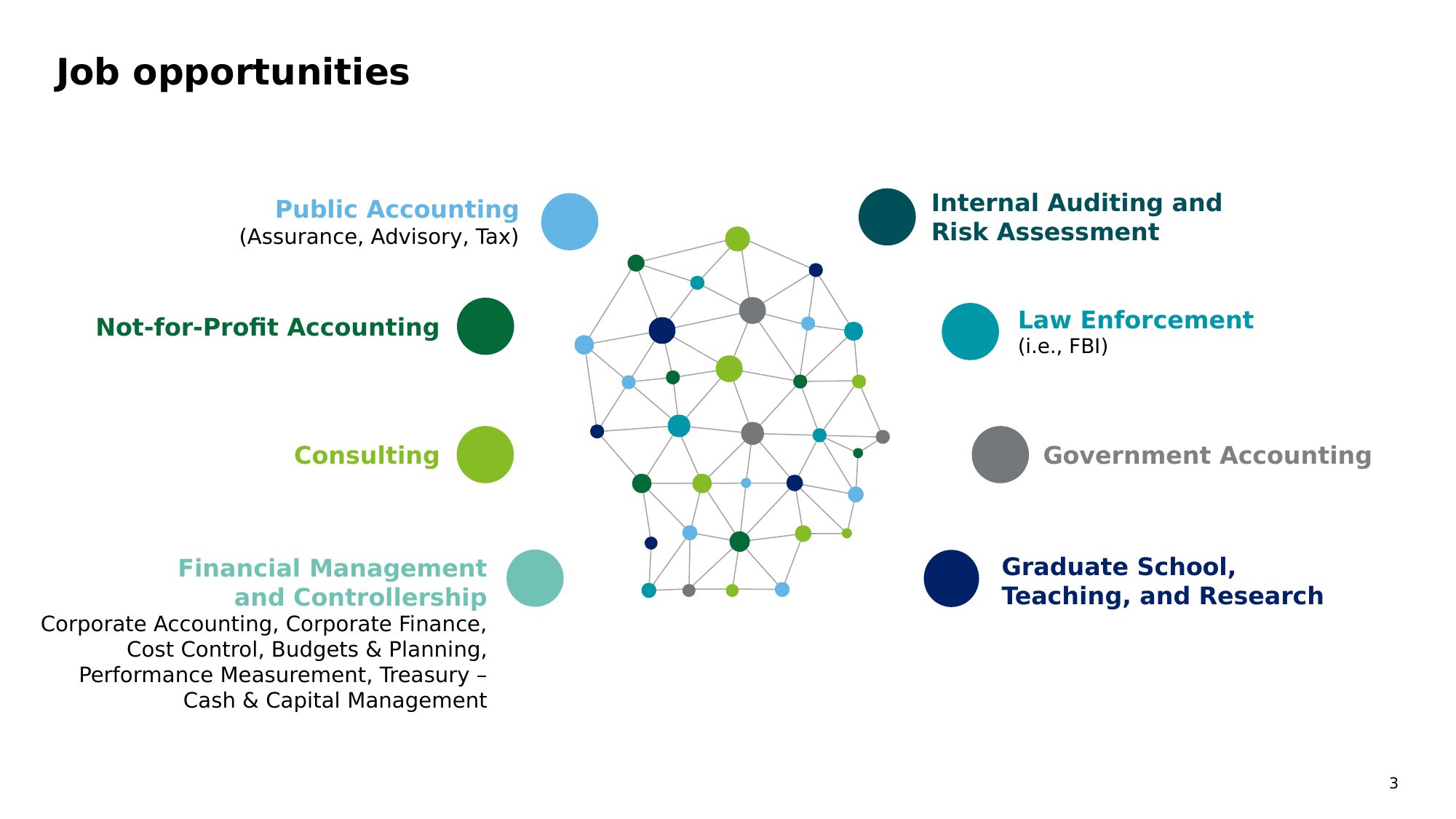

# Job opportunities
Internal Auditing and Risk Assessment

Public Accounting (Assurance, Advisory, Tax)

Law Enforcement
(i.e., FBI)

Not-for-Profit Accounting

Consulting
Government Accounting
Graduate School, Teaching, and Research
Financial Management
and Controllership
Corporate Accounting, Corporate Finance, Cost Control, Budgets & Planning, Performance Measurement, Treasury – Cash & Capital Management